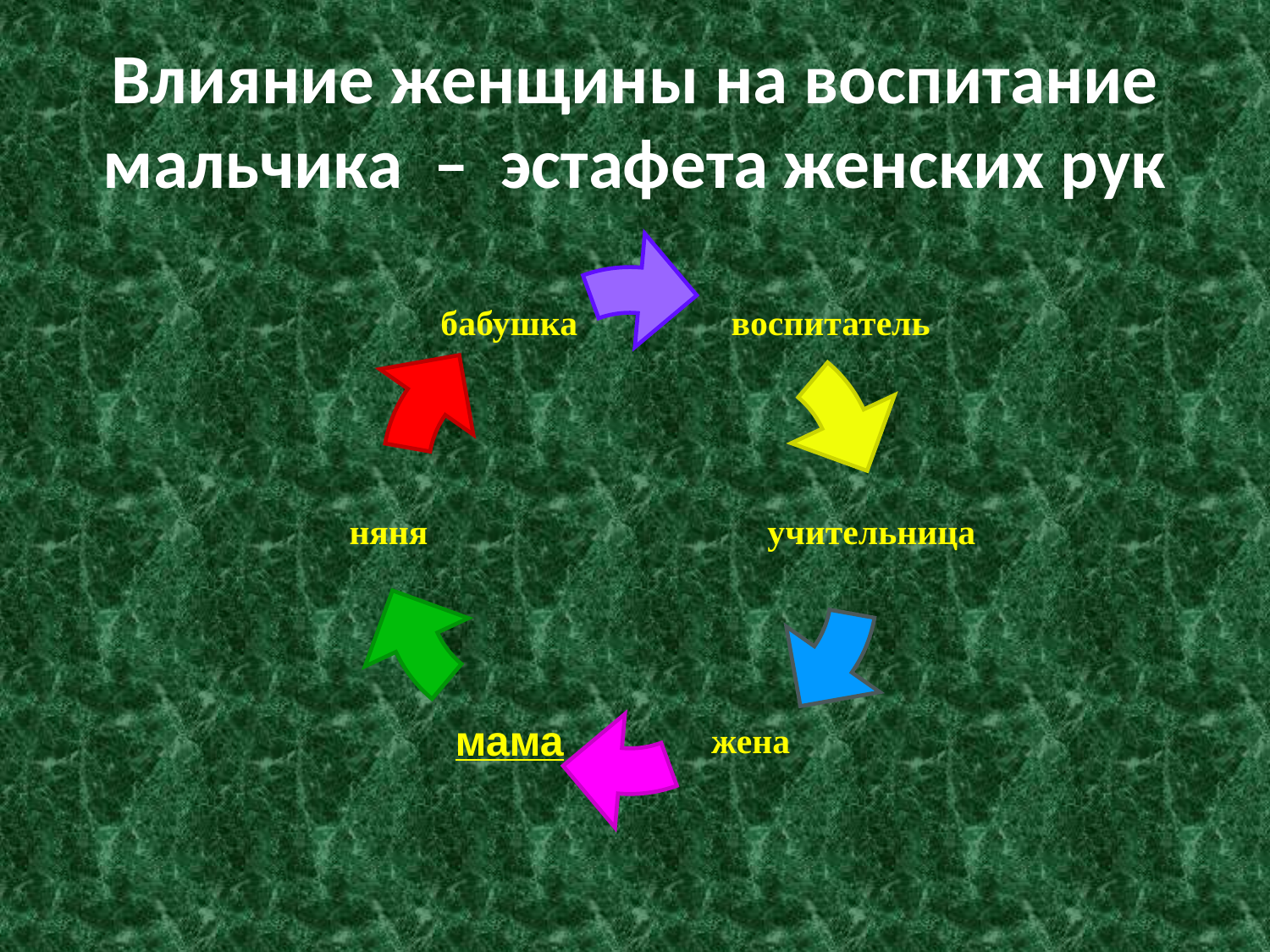

Влияние женщины на воспитание мальчика  –  эстафета женских рук

                  воспитатель
бабушка

учительница
няня

мама
жена